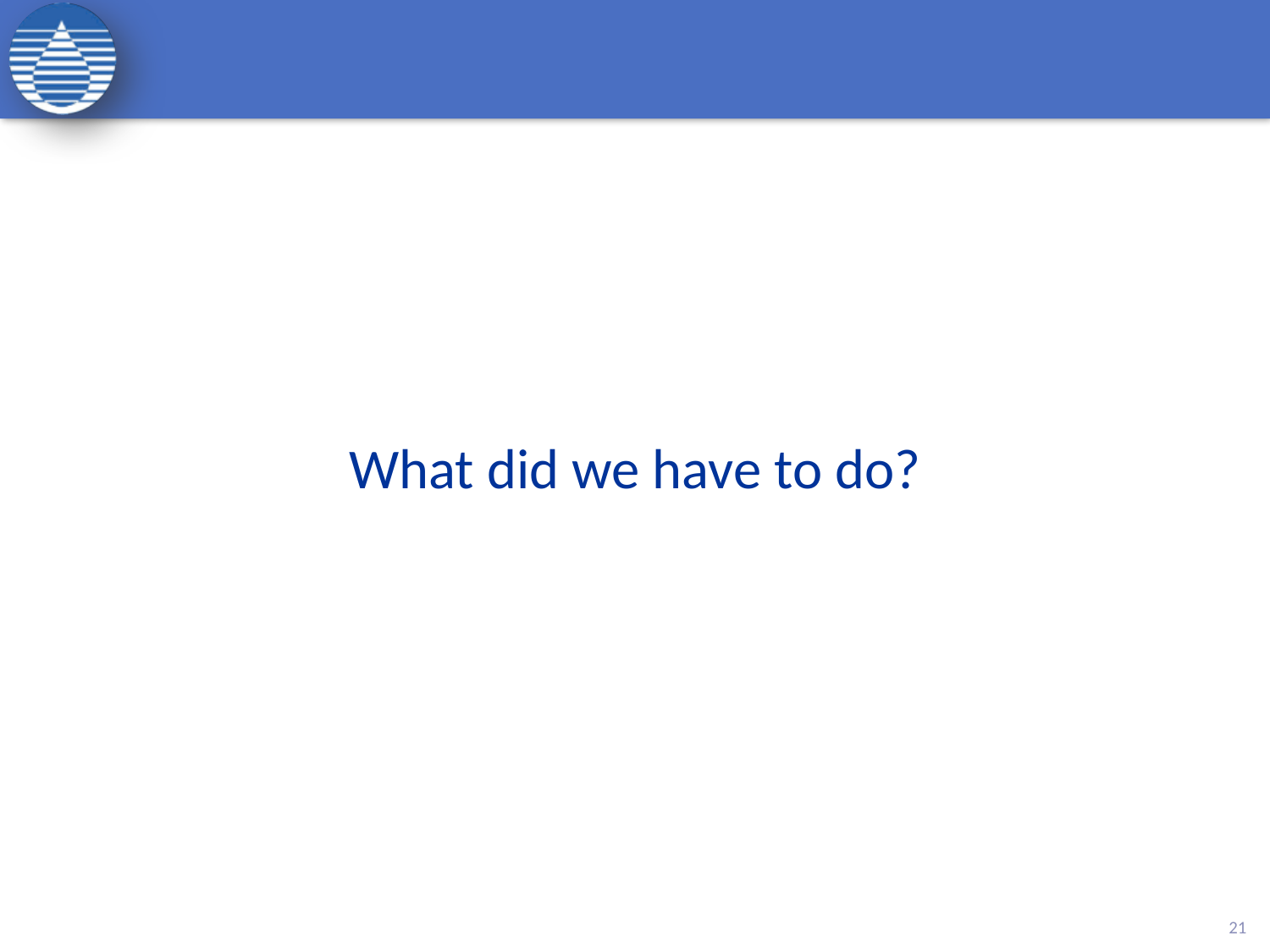

#

What did we have to do?
21